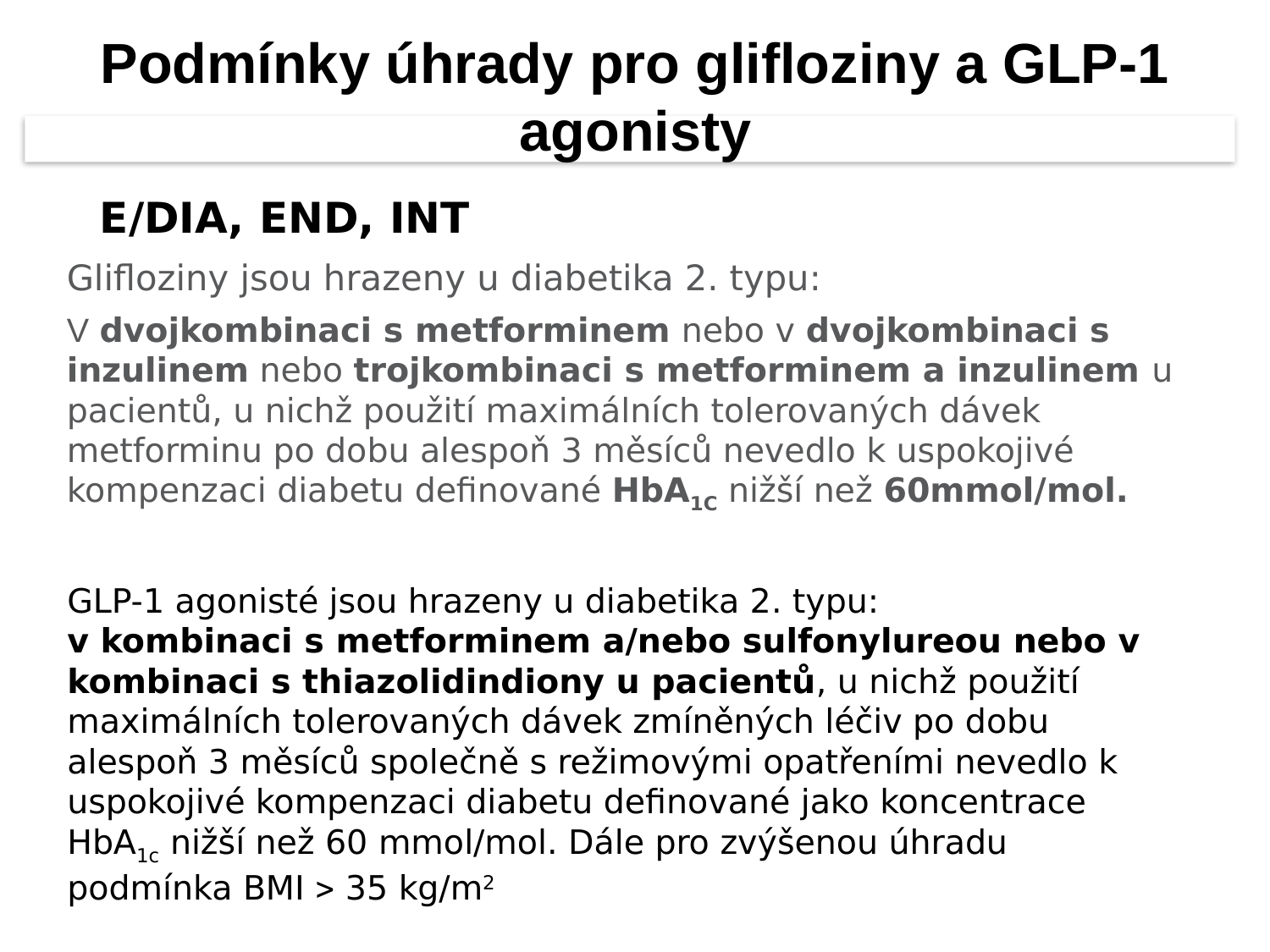

# Podmínky úhrady pro glifloziny a GLP-1 agonisty

E/DIA, END, INT
Glifloziny jsou hrazeny u diabetika 2. typu:
V dvojkombinaci s metforminem nebo v dvojkombinaci s inzulinem nebo trojkombinaci s metforminem a inzulinem u pacientů, u nichž použití maximálních tolerovaných dávek metforminu po dobu alespoň 3 měsíců nevedlo k uspokojivé kompenzaci diabetu definované HbA1C nižší než 60mmol/mol.
GLP-1 agonisté jsou hrazeny u diabetika 2. typu:
v kombinaci s metforminem a/nebo sulfonylureou nebo v kombinaci s thiazolidindiony u pacientů, u nichž použití maximálních tolerovaných dávek zmíněných léčiv po dobu alespoň 3 měsíců společně s režimovými opatřeními nevedlo k uspokojivé kompenzaci diabetu definované jako koncentrace HbA1c nižší než 60 mmol/mol. Dále pro zvýšenou úhradu podmínka BMI > 35 kg/m2